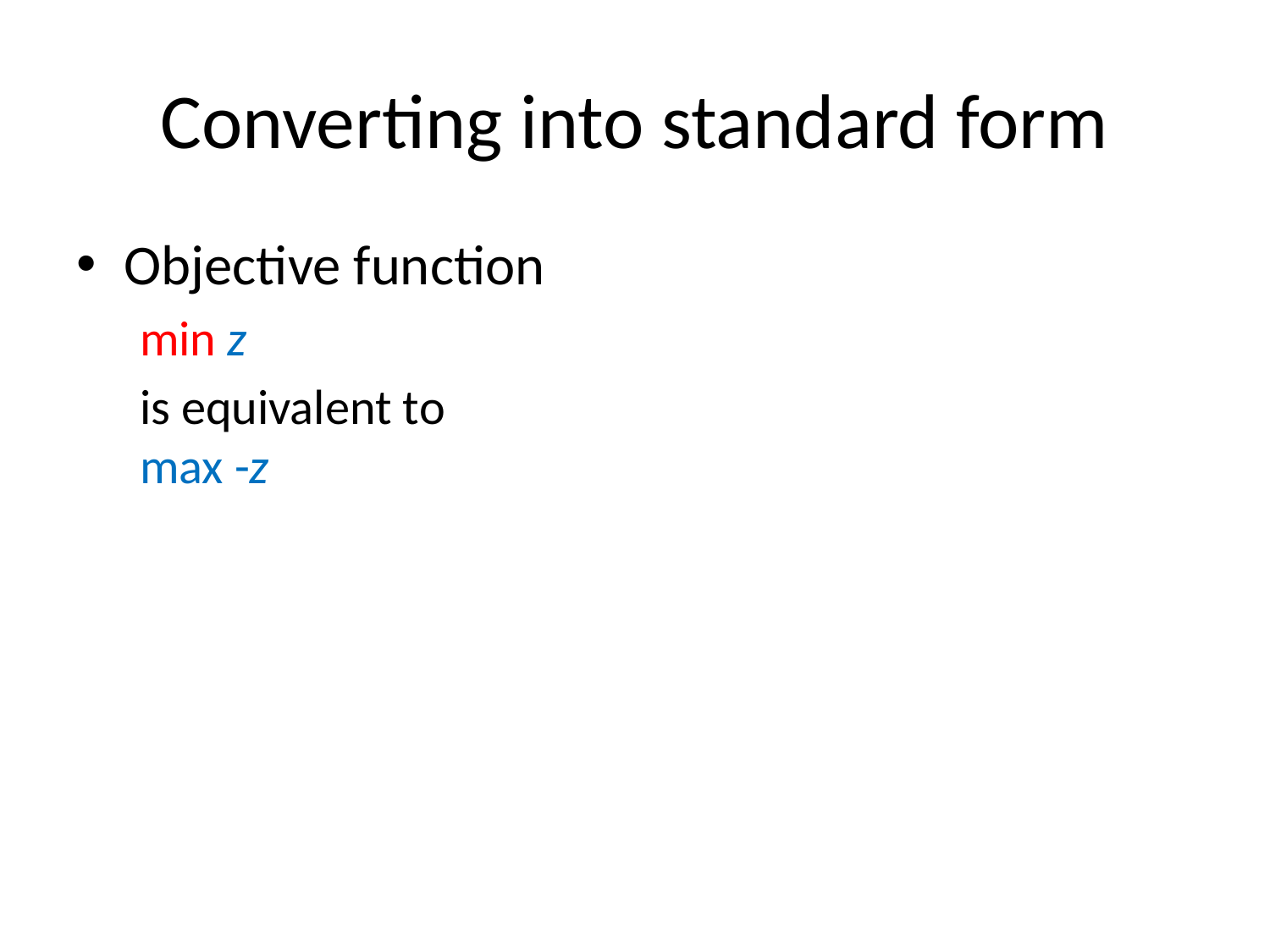

# Converting into standard form
Objective function
min z
is equivalent to
max -z